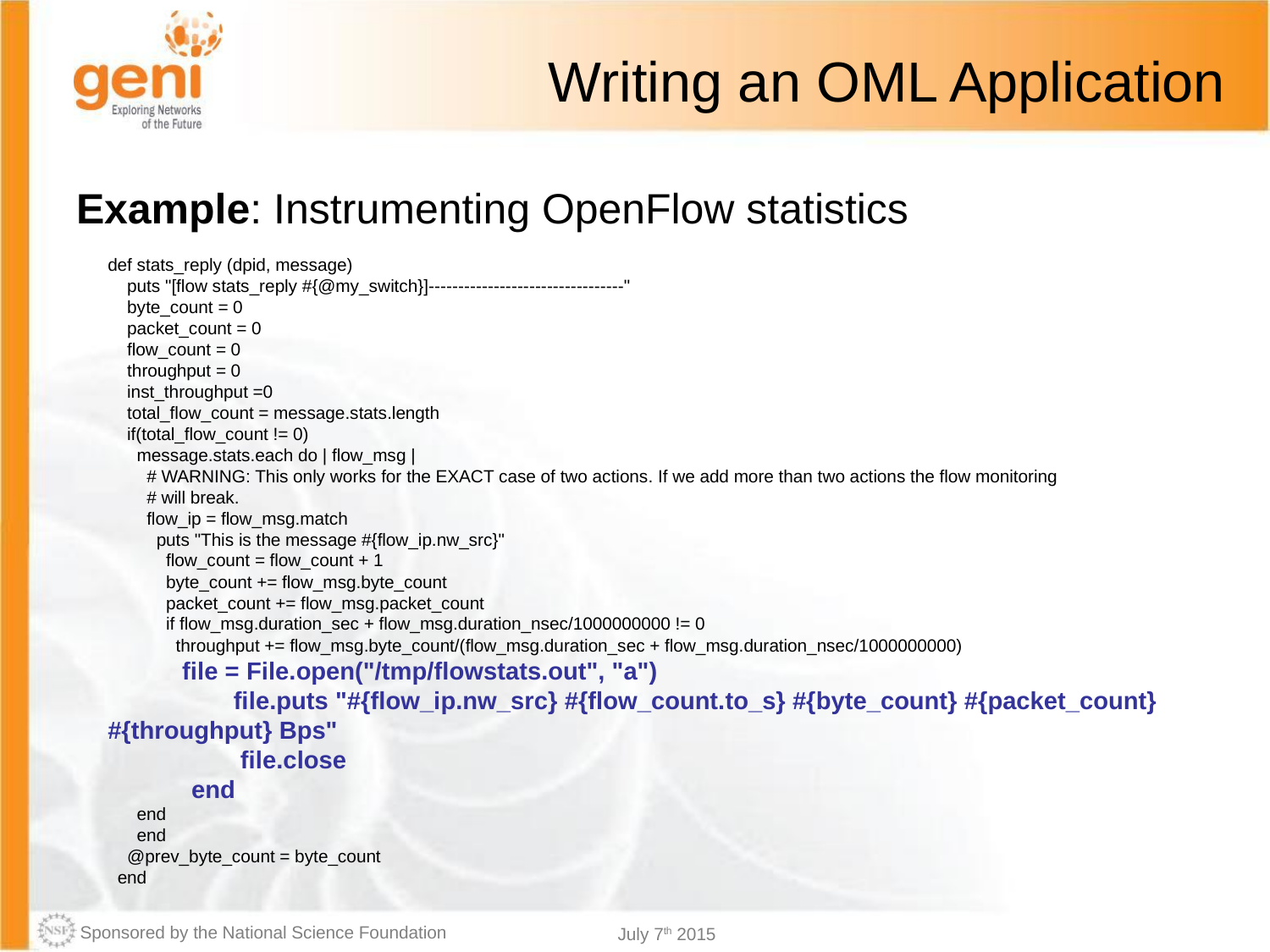

# Writing an OML Application
Example: Instrumenting OpenFlow statistics

def stats_reply (dpid, message)
    puts "[flow stats_reply #{@my_switch}]---------------------------------"
    byte_count = 0
    packet_count = 0
    flow_count = 0
    throughput = 0
    inst_throughput =0
    total_flow_count = message.stats.length
    if(total_flow_count != 0)
      message.stats.each do | flow_msg |
        # WARNING: This only works for the EXACT case of two actions. If we add more than two actions the flow monitoring
        # will break.
        flow_ip = flow_msg.match
          puts "This is the message #{flow_ip.nw_src}"
            flow_count = flow_count + 1
            byte_count += flow_msg.byte_count
            packet_count += flow_msg.packet_count
            if flow_msg.duration_sec + flow_msg.duration_nsec/1000000000 != 0
              throughput += flow_msg.byte_count/(flow_msg.duration_sec + flow_msg.duration_nsec/1000000000)
              file = File.open("/tmp/flowstats.out", "a")
                  file.puts "#{flow_ip.nw_src} #{flow_count.to_s} #{byte_count} #{packet_count} #{throughput} Bps"
                   file.close
            end
      end
      end
    @prev_byte_count = byte_count
  end